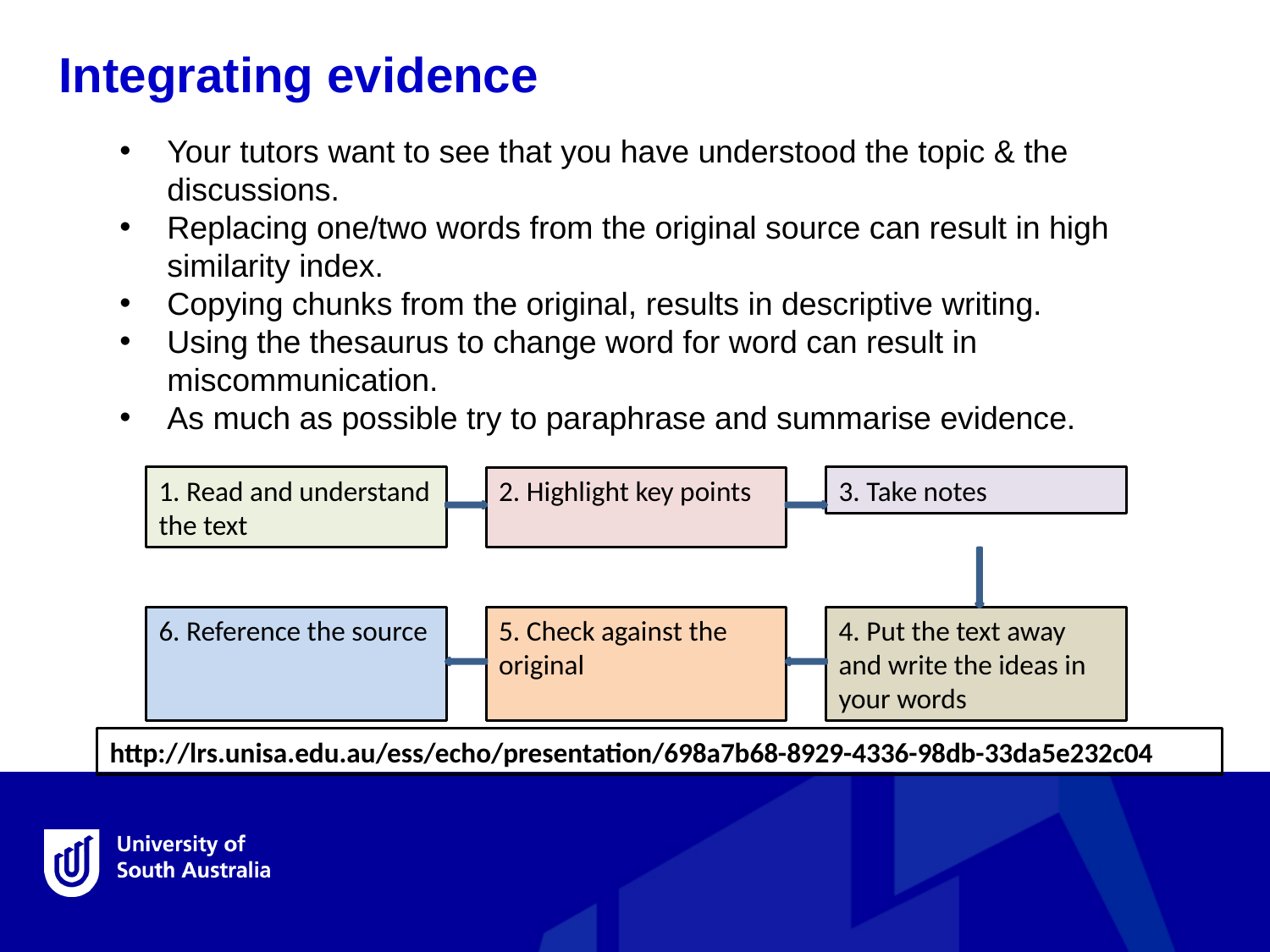

Integrating evidence
Your tutors want to see that you have understood the topic & the discussions.
Replacing one/two words from the original source can result in high similarity index.
Copying chunks from the original, results in descriptive writing.
Using the thesaurus to change word for word can result in miscommunication.
As much as possible try to paraphrase and summarise evidence.

1. Read and understand the text
3. Take notes
2. Highlight key points

6. Reference the source

5. Check against the original

4. Put the text away and write the ideas in your words

http://lrs.unisa.edu.au/ess/echo/presentation/698a7b68-8929-4336-98db-33da5e232c04